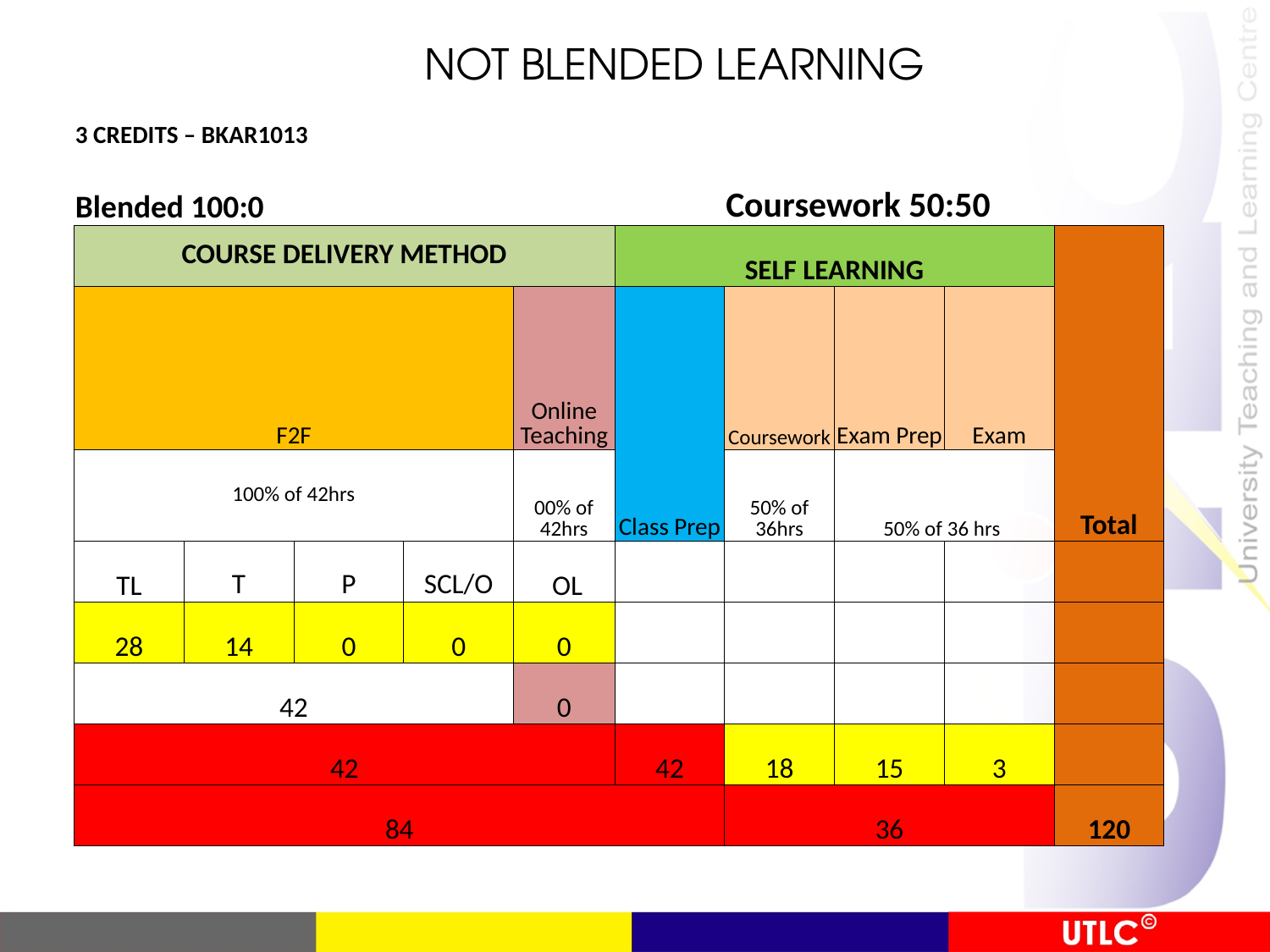

NOT BLENDED LEARNING
| 3 CREDITS – BKAR1013 |  |  |  |  |  |  |  |  |  |
| --- | --- | --- | --- | --- | --- | --- | --- | --- | --- |
| Blended 100:0 |  |  |  |  |  | Coursework 50:50 |  |  |  |
| COURSE DELIVERY METHOD |  |  |  |  | SELF LEARNING |  |  |  | Total |
| F2F |  |  |  | Online Teaching | Class Prep | Coursework | Exam Prep | Exam |  |
| 100% of 42hrs |  |  |  | 00% of 42hrs |  | 50% of 36hrs | 50% of 36 hrs |  |  |
| TL | T | P | SCL/O | OL |  |  |  |  |  |
| 28 | 14 | 0 | 0 | 0 |  |  |  |  |  |
| 42 |  |  |  | 0 |  |  |  |  |  |
| 42 |  |  |  |  | 42 | 18 | 15 | 3 |  |
| 84 |  |  |  |  |  | 36 |  |  | 120 |